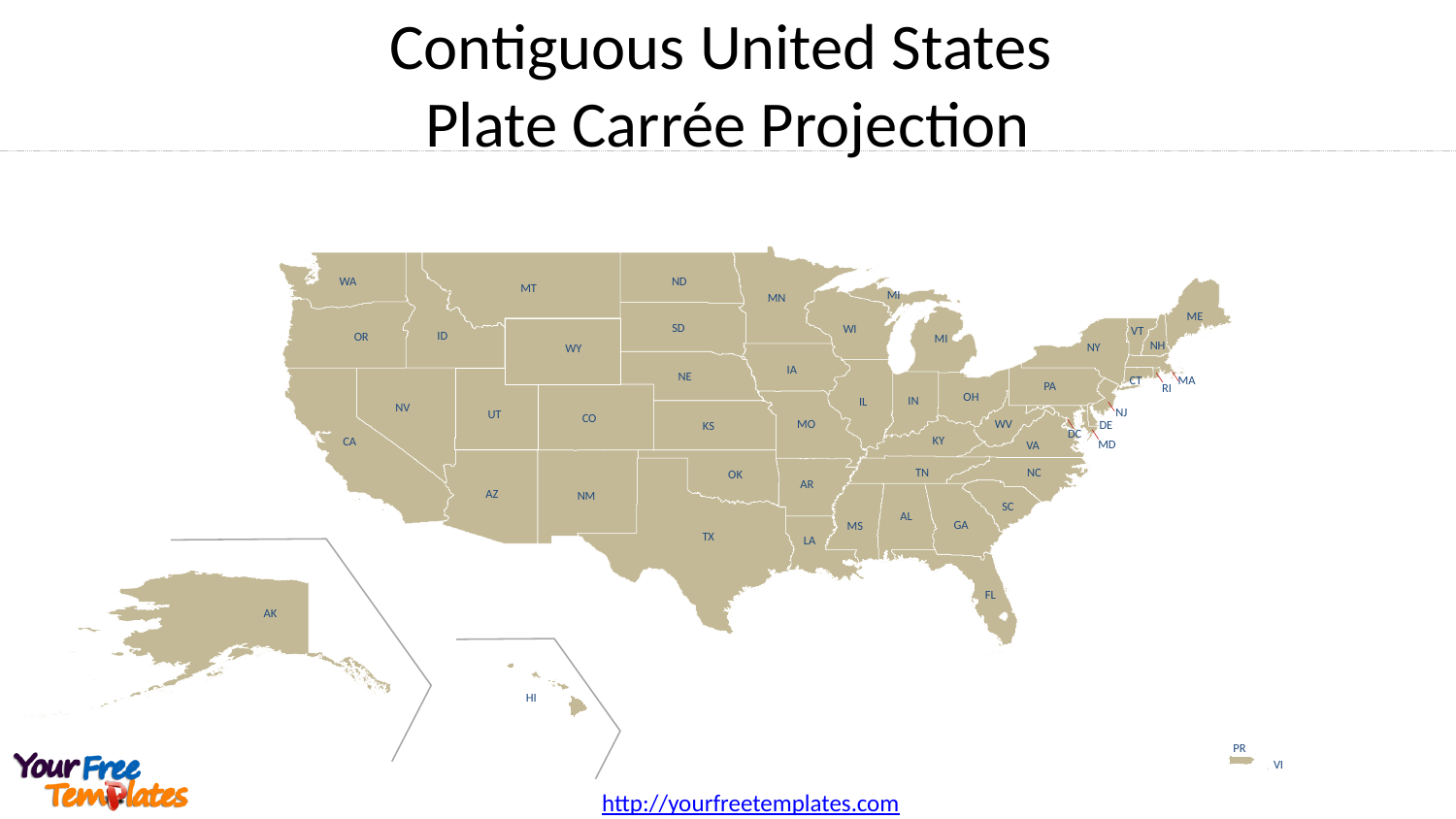

# Contiguous United States Plate Carrée Projection

ND
WA
MT
MI
MN
ME
SD
WI
VT
ID
OR
MI
NH
NY
WY
IA
NE
CT
MA
PA
RI
OH
IN
IL
NV
NJ
UT
CO
WV
MO
DE
KS
DC
KY
CA
MD
VA
TN
NC
OK
AR
AZ
NM
SC
AL
GA
MS
TX
LA
FL
AK
HI
PR
VI